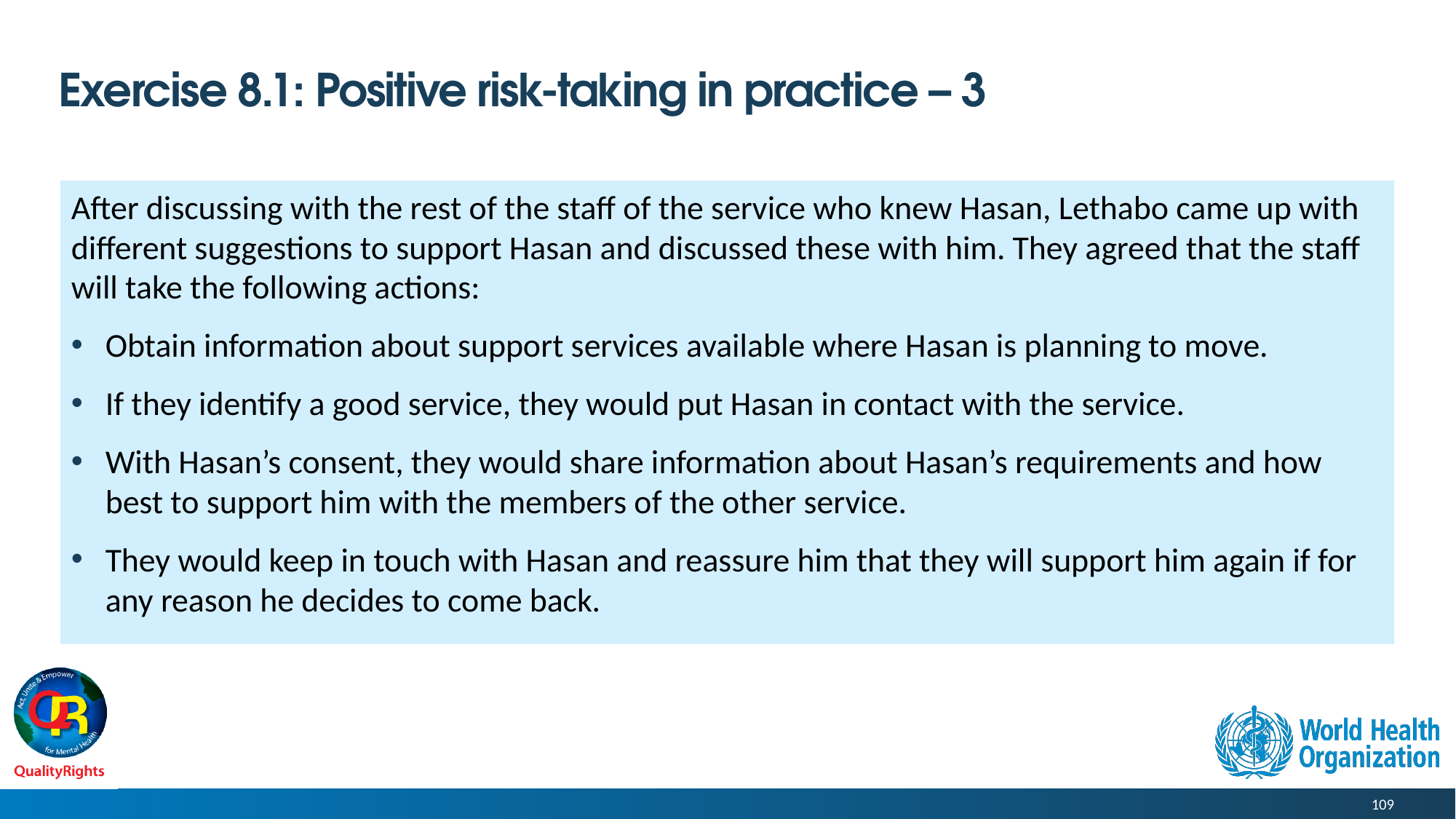

# Exercise 8.1: Positive risk-taking in practice – 3
After discussing with the rest of the staff of the service who knew Hasan, Lethabo came up with different suggestions to support Hasan and discussed these with him. They agreed that the staff will take the following actions:
Obtain information about support services available where Hasan is planning to move.
If they identify a good service, they would put Hasan in contact with the service.
With Hasan’s consent, they would share information about Hasan’s requirements and how best to support him with the members of the other service.
They would keep in touch with Hasan and reassure him that they will support him again if for any reason he decides to come back.